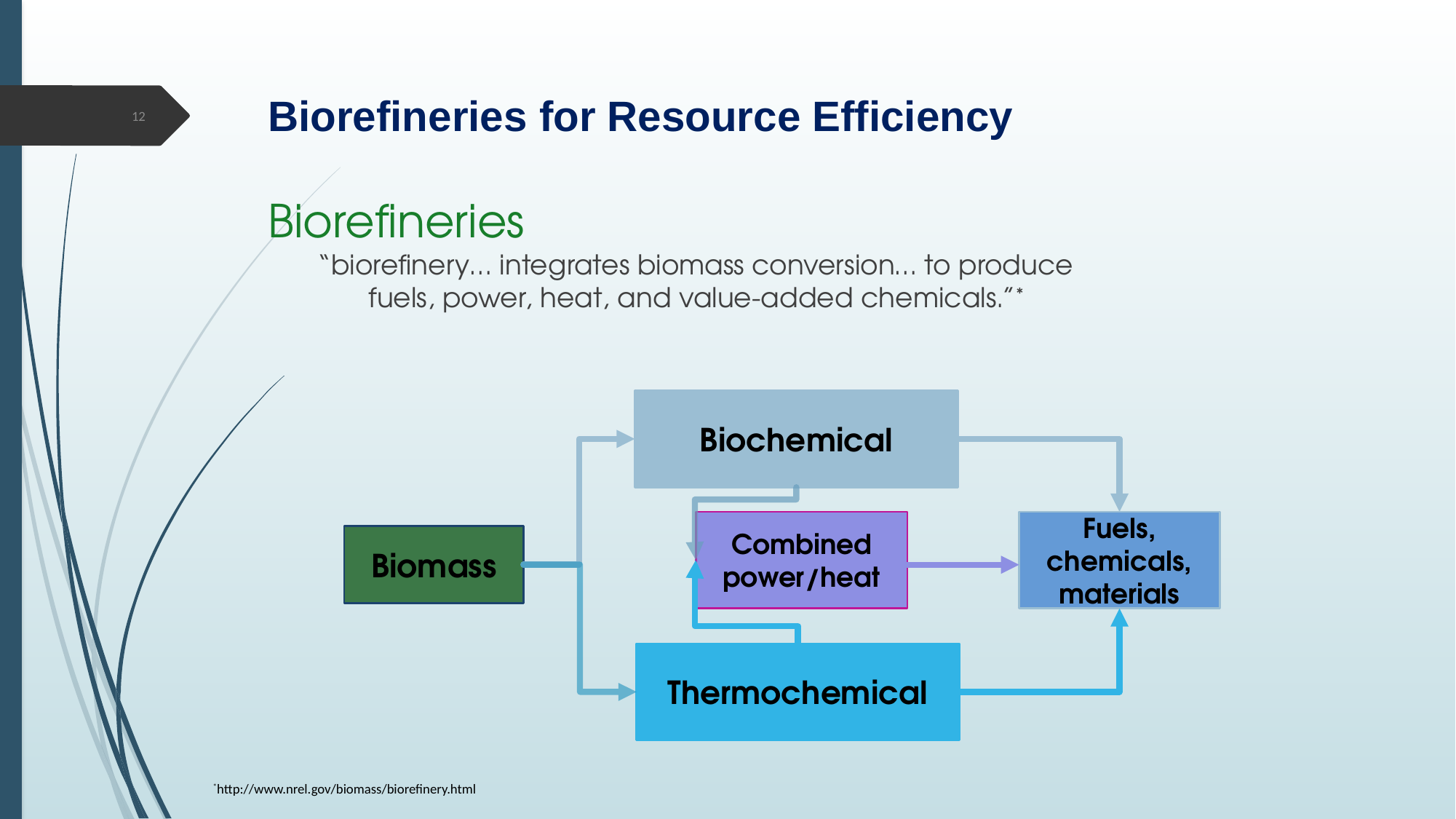

Biorefineries for Resource Efficiency
12
# Biorefineries
“biorefinery… integrates biomass conversion… to produce fuels, power, heat, and value-added chemicals.”*
Biochemical
Combined power/heat
Fuels, chemicals, materials
Biomass
Thermochemical
*http://www.nrel.gov/biomass/biorefinery.html